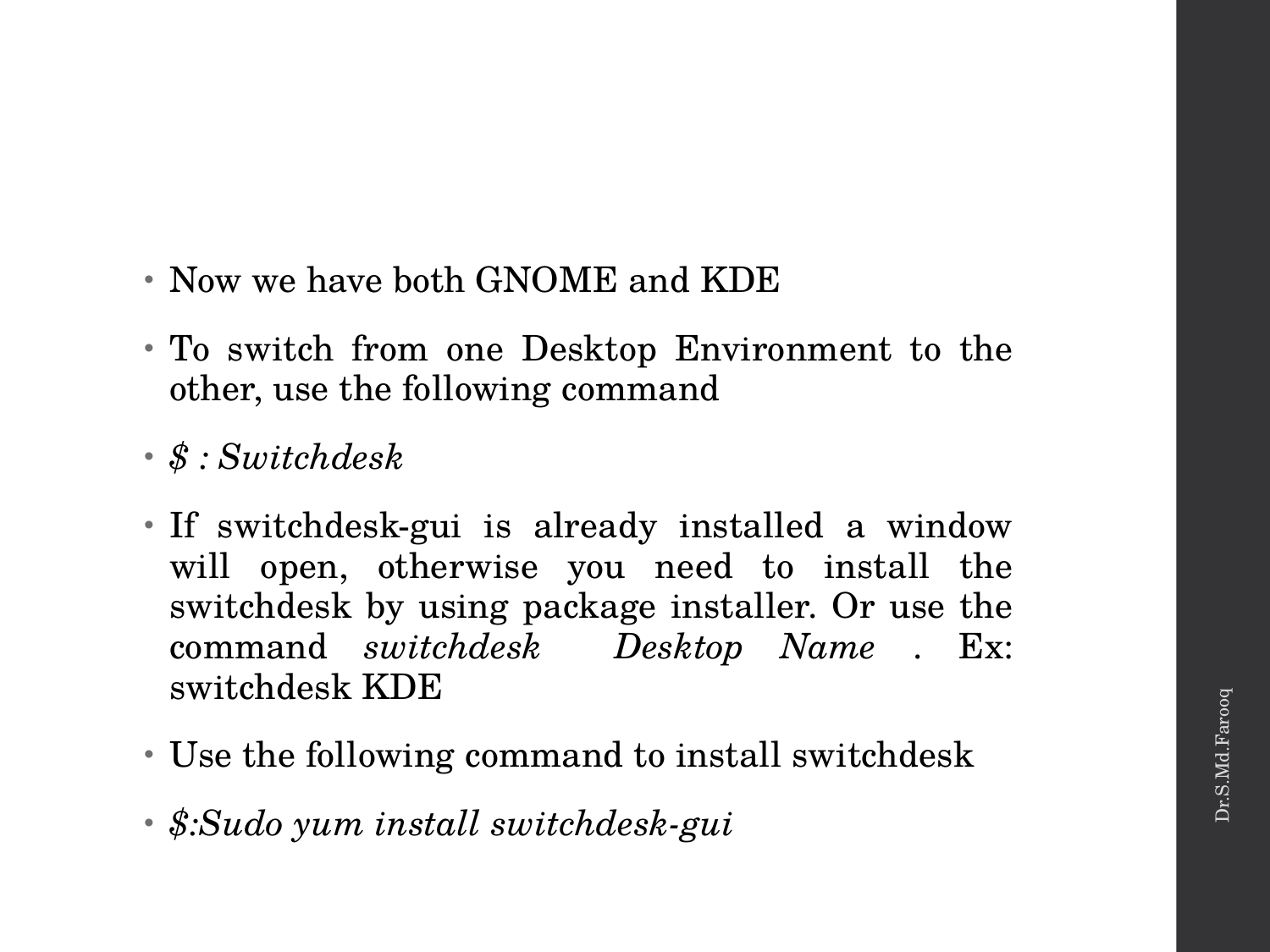

#
Now we have both GNOME and KDE
To switch from one Desktop Environment to the other, use the following command
$ : Switchdesk
If switchdesk-gui is already installed a window will open, otherwise you need to install the switchdesk by using package installer. Or use the command switchdesk  Desktop Name . Ex: switchdesk KDE
Use the following command to install switchdesk
$:Sudo yum install switchdesk-gui

Dr.S.Md.Farooq